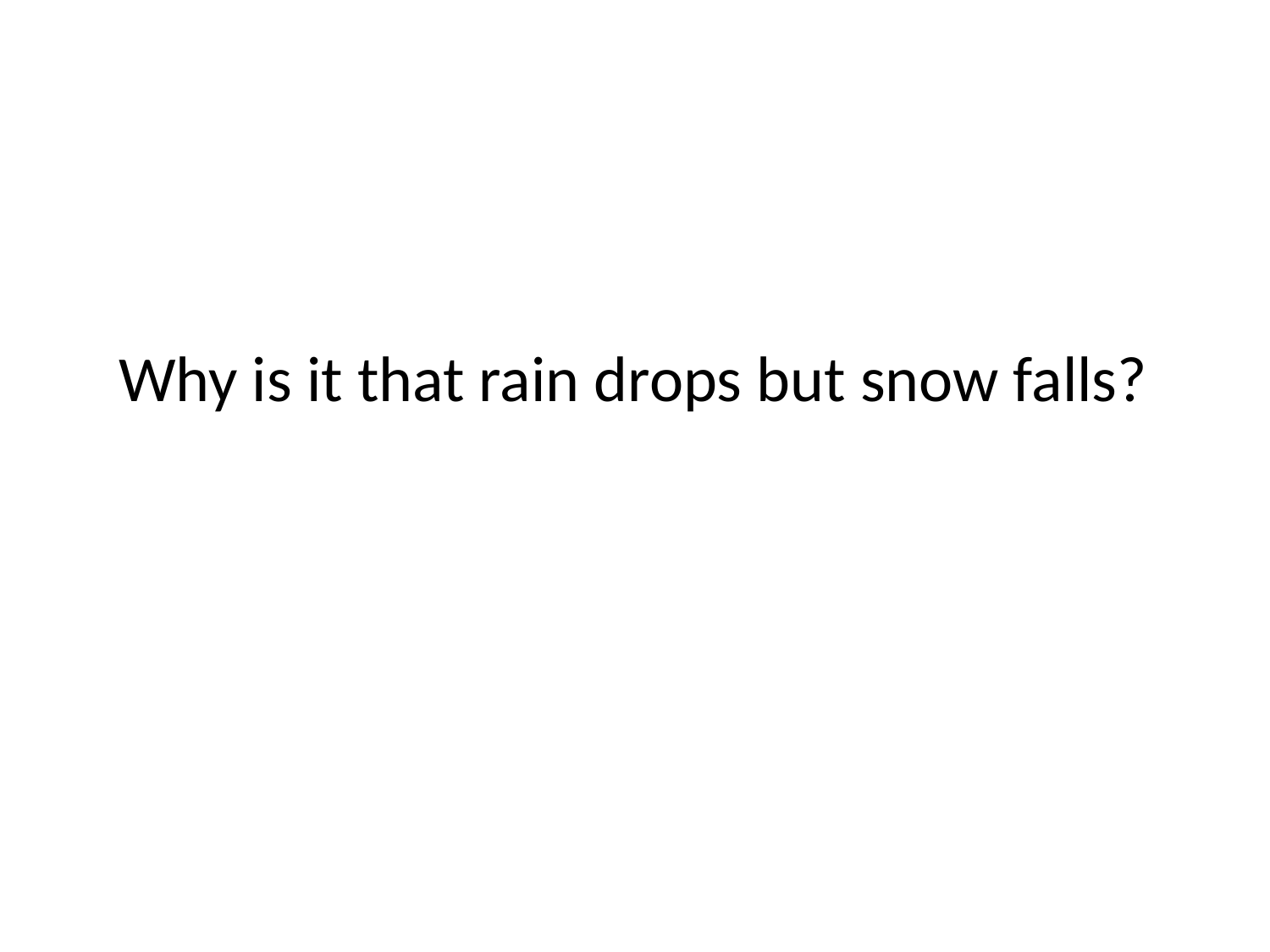

# Why is it that rain drops but snow falls?